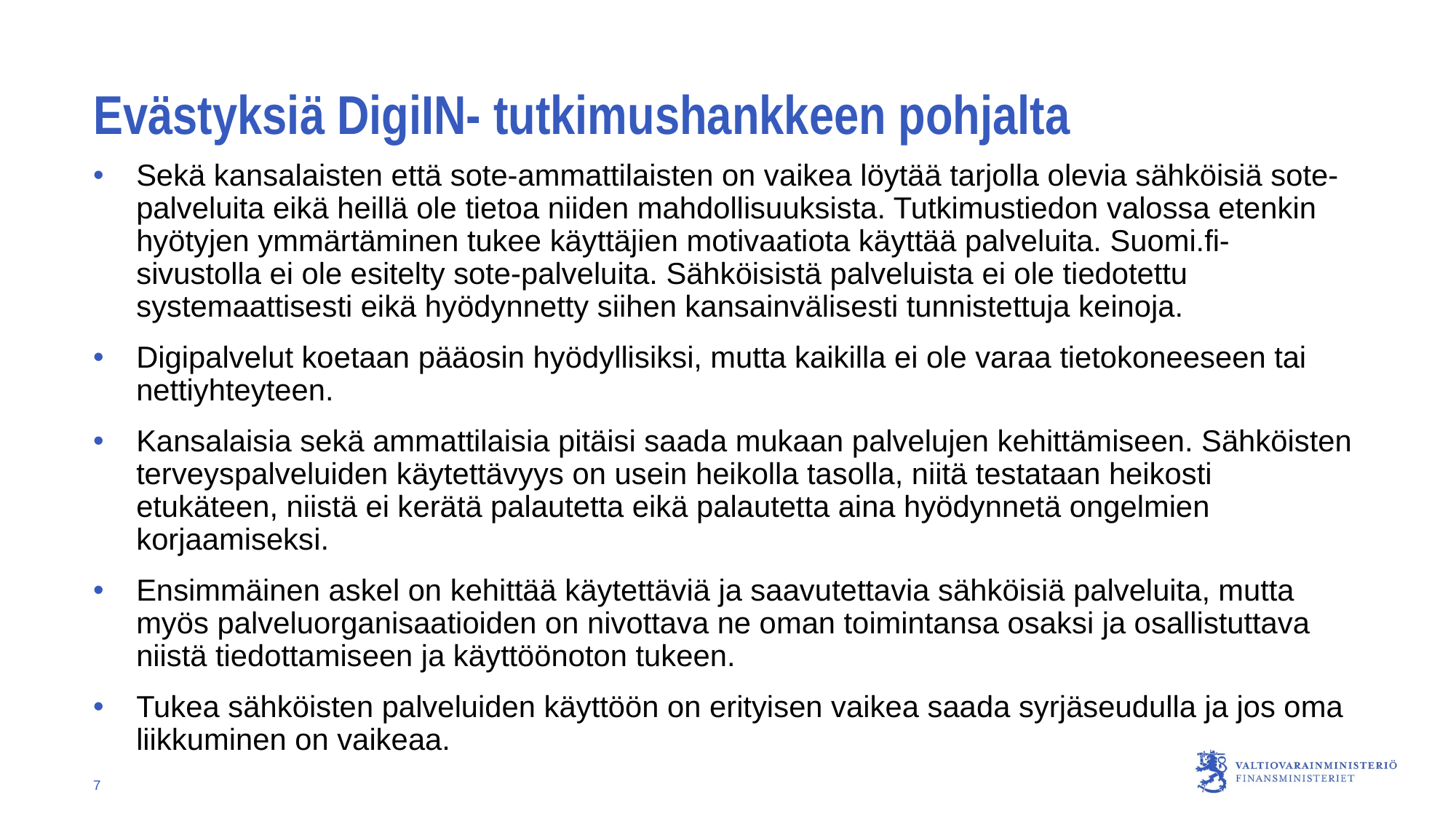

# Evästyksiä DigiIN- tutkimushankkeen pohjalta
Sekä kansalaisten että sote-ammattilaisten on vaikea löytää tarjolla olevia sähköisiä sote-palveluita eikä heillä ole tietoa niiden mahdollisuuksista. Tutkimustiedon valossa etenkin hyötyjen ymmärtäminen tukee käyttäjien motivaatiota käyttää palveluita. Suomi.fi-sivustolla ei ole esitelty sote-palveluita. Sähköisistä palveluista ei ole tiedotettu systemaattisesti eikä hyödynnetty siihen kansainvälisesti tunnistettuja keinoja.
Digipalvelut koetaan pääosin hyödyllisiksi, mutta kaikilla ei ole varaa tietokoneeseen tai nettiyhteyteen.
Kansalaisia sekä ammattilaisia pitäisi saada mukaan palvelujen kehittämiseen. Sähköisten terveyspalveluiden käytettävyys on usein heikolla tasolla, niitä testataan heikosti etukäteen, niistä ei kerätä palautetta eikä palautetta aina hyödynnetä ongelmien korjaamiseksi.
Ensimmäinen askel on kehittää käytettäviä ja saavutettavia sähköisiä palveluita, mutta myös palveluorganisaatioiden on nivottava ne oman toimintansa osaksi ja osallistuttava niistä tiedottamiseen ja käyttöönoton tukeen.
Tukea sähköisten palveluiden käyttöön on erityisen vaikea saada syrjäseudulla ja jos oma liikkuminen on vaikeaa.

7